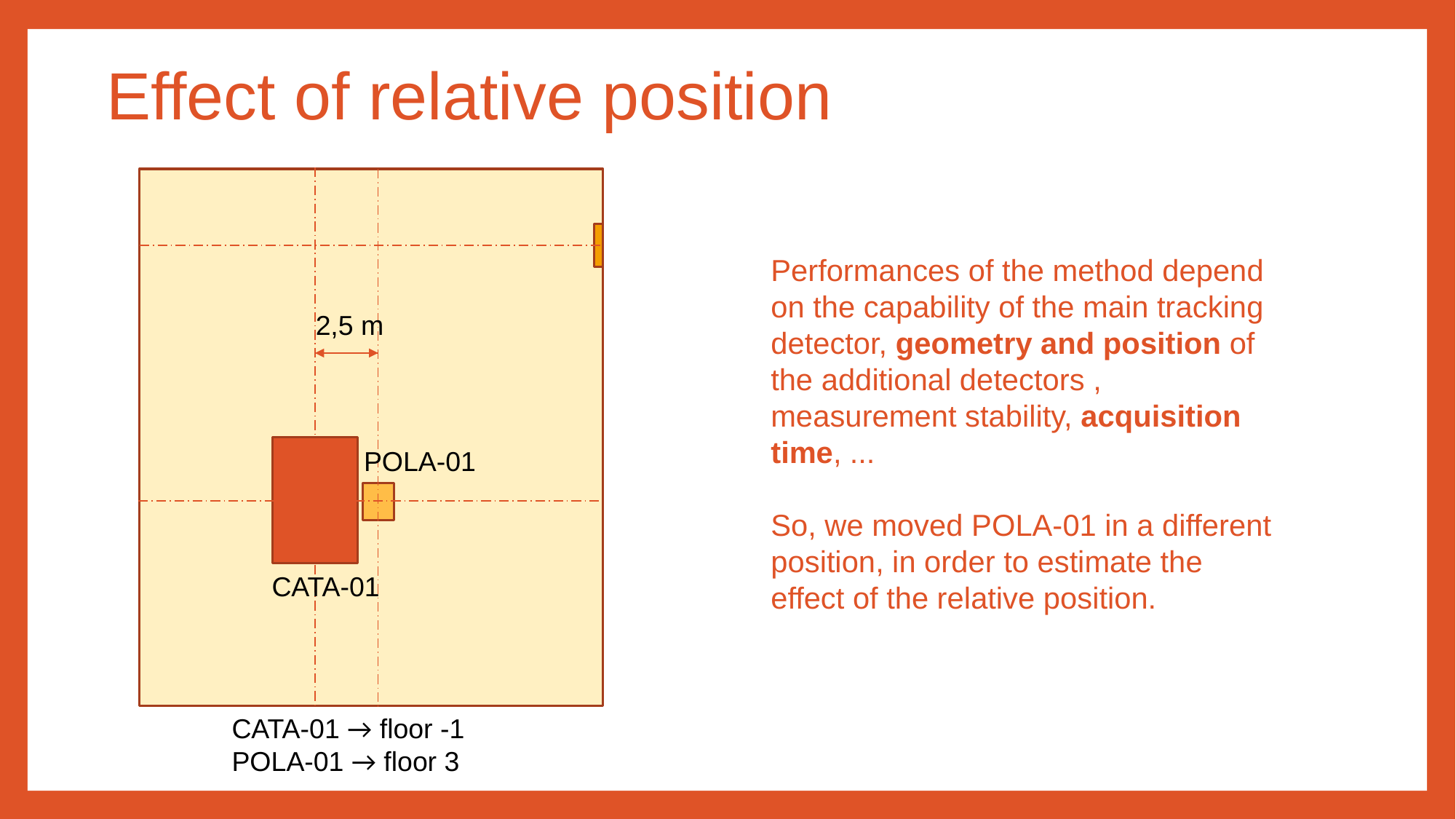

Effect of relative position

Performances of the method depend on the capability of the main tracking detector, geometry and position of the additional detectors , measurement stability, acquisition time, ...

So, we moved POLA-01 in a different position, in order to estimate the effect of the relative position.

2,5 m

POLA-01

CATA-01
CATA-01 → floor -1
POLA-01 → floor 3